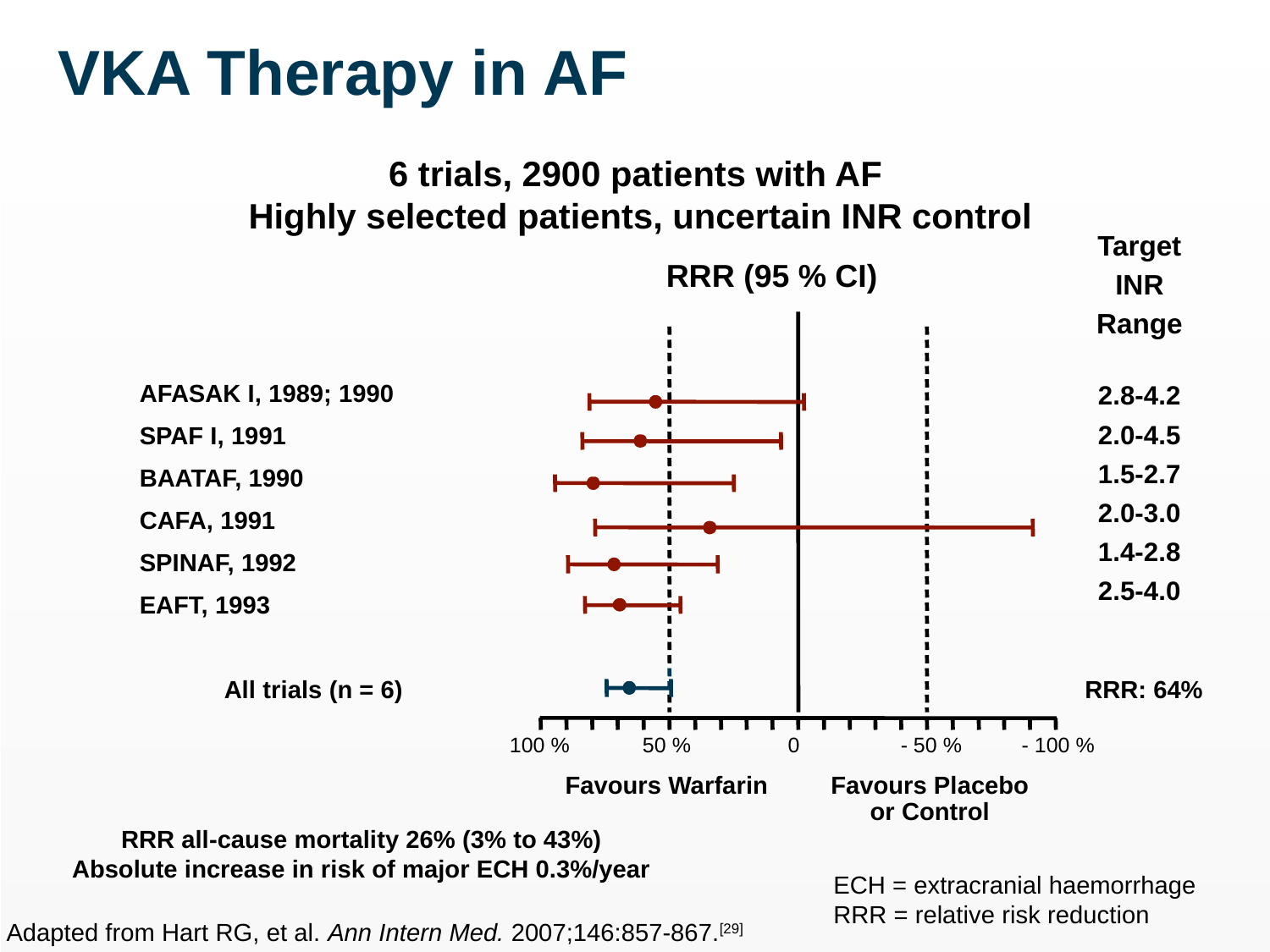

# VKA Therapy in AF

6 trials, 2900 patients with AF
Highly selected patients, uncertain INR control
Target
INR
Range

2.8-4.2
2.0-4.5
1.5-2.7
2.0-3.0
1.4-2.8
2.5-4.0

RRR (95 % CI)

AFASAK I, 1989; 1990

SPAF I, 1991

BAATAF, 1990

CAFA, 1991

SPINAF, 1992

EAFT, 1993

All trials (n = 6)
RRR: 64%

100 %
50 %
0
- 50 %
- 100 %
Favours Placebo
or Control
Favours Warfarin
RRR all-cause mortality 26% (3% to 43%)
Absolute increase in risk of major ECH 0.3%/year
ECH = extracranial haemorrhage RRR = relative risk reduction
Adapted from Hart RG, et al. Ann Intern Med. 2007;146:857-867.[29]